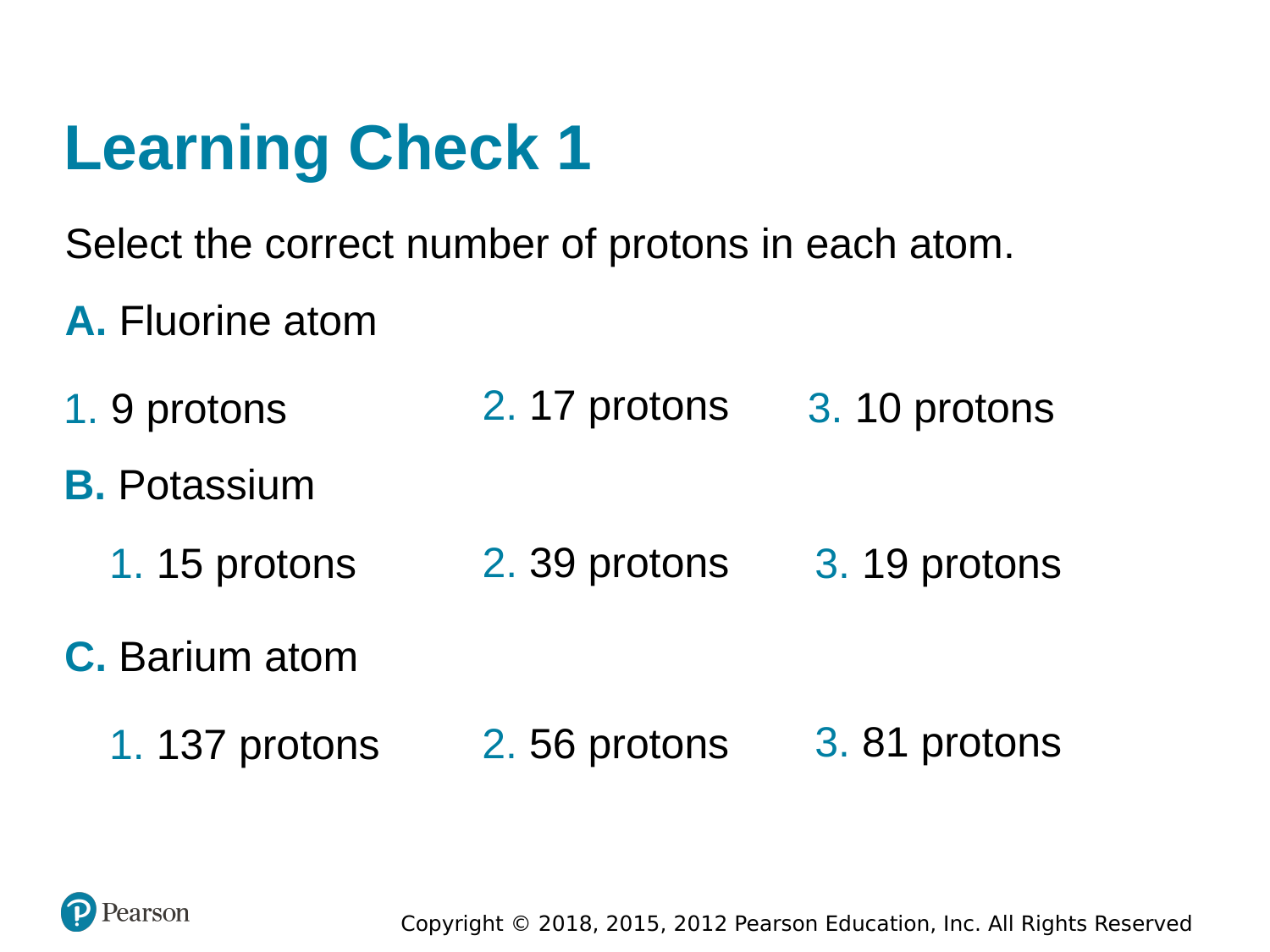

# Learning Check 1
Select the correct number of protons in each atom.
A. Fluorine atom
2. 17 protons
3. 10 protons
1. 9 protons
B. Potassium
2. 39 protons
3. 19 protons
1. 15 protons
C. Barium atom
3. 81 protons
2. 56 protons
1. 137 protons